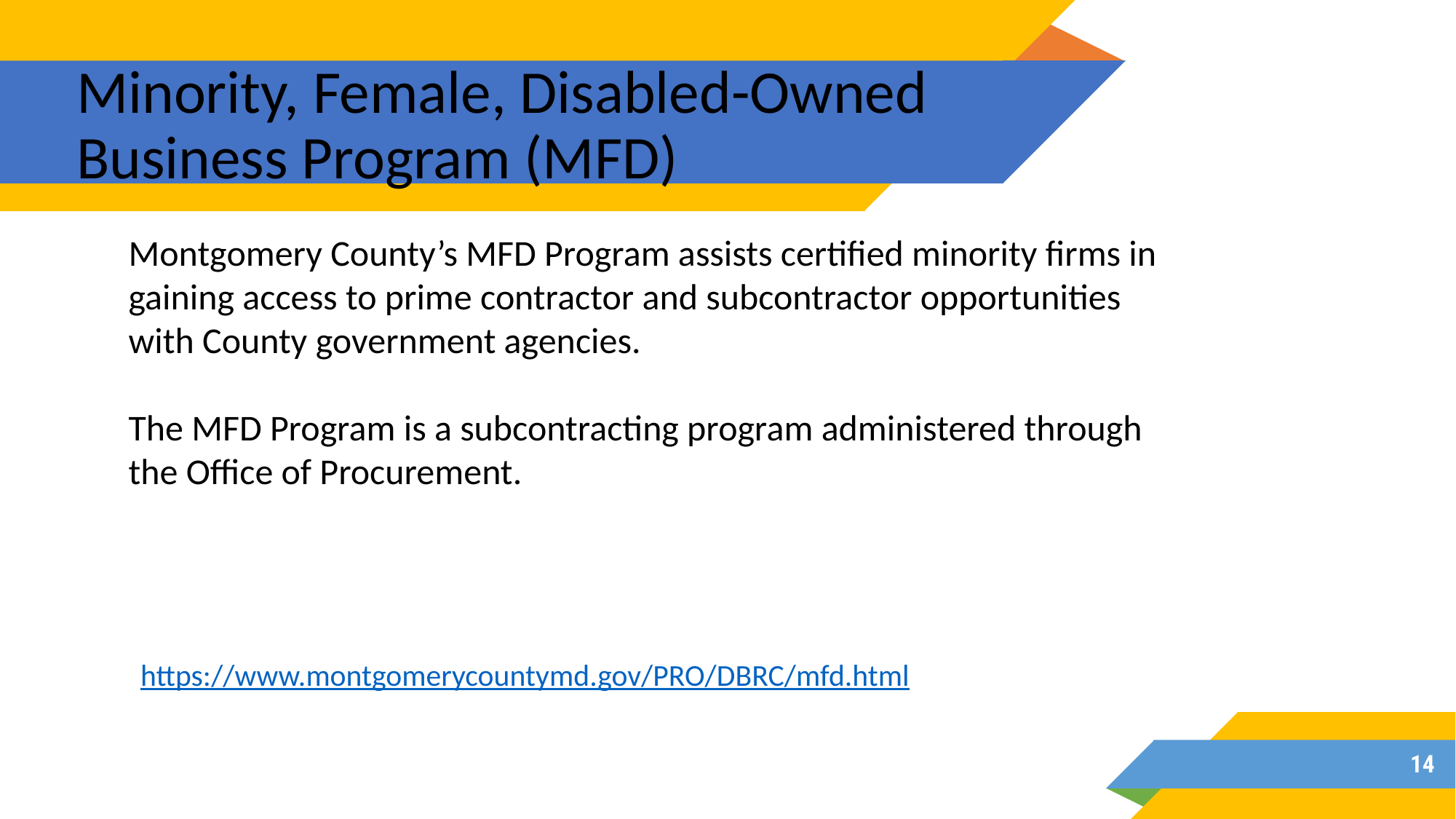

# Minority, Female, Disabled-Owned Business Program (MFD)

Montgomery County’s MFD Program assists certified minority firms in gaining access to prime contractor and subcontractor opportunities with County government agencies.

The MFD Program is a subcontracting program administered through the Office of Procurement.

https://www.montgomerycountymd.gov/PRO/DBRC/mfd.html

14